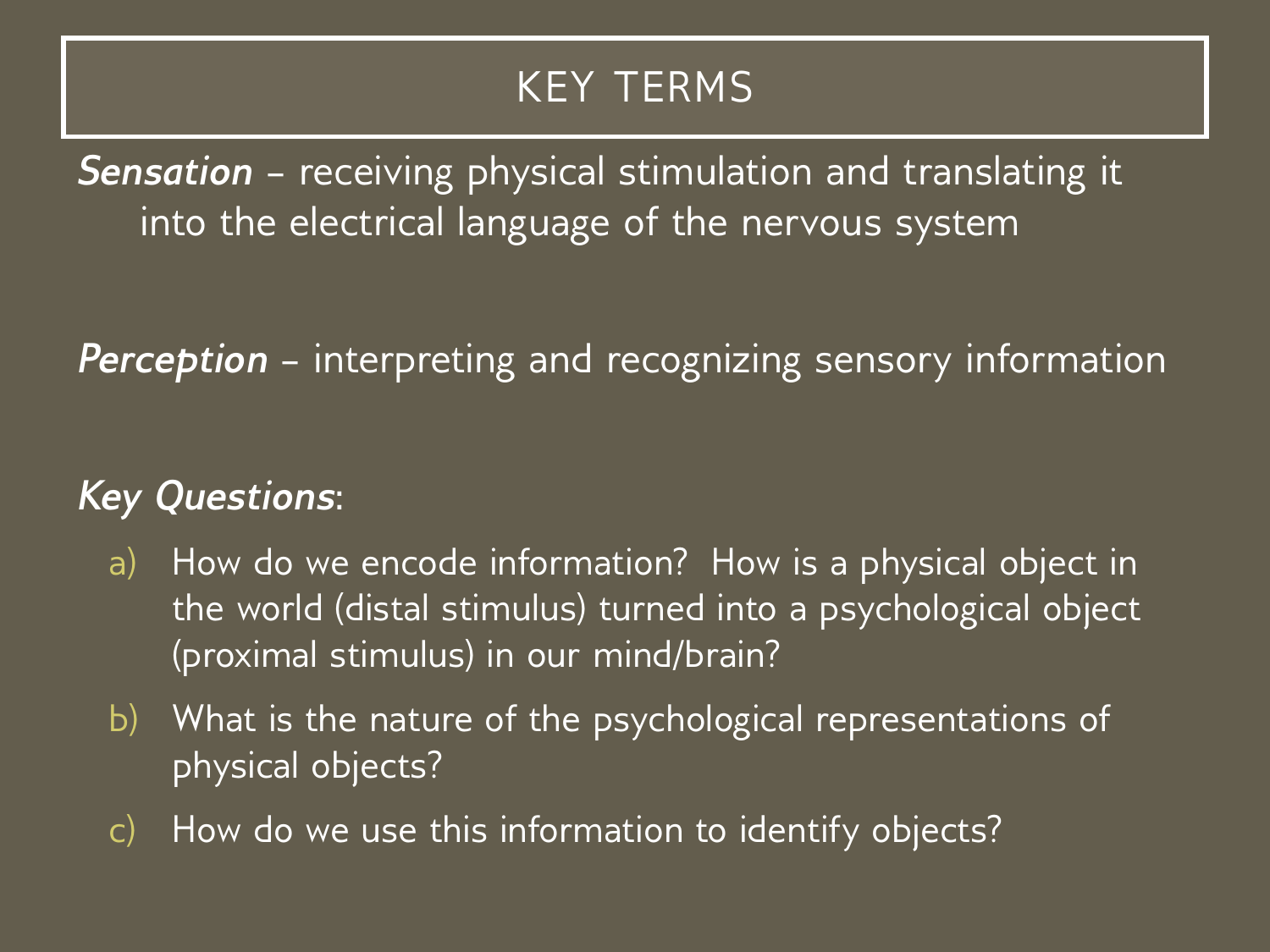

# Key Terms
Sensation – receiving physical stimulation and translating it into the electrical language of the nervous system

Perception – interpreting and recognizing sensory information

Key Questions:
How do we encode information?  How is a physical object in the world (distal stimulus) turned into a psychological object (proximal stimulus) in our mind/brain?
What is the nature of the psychological representations of physical objects?
How do we use this information to identify objects?